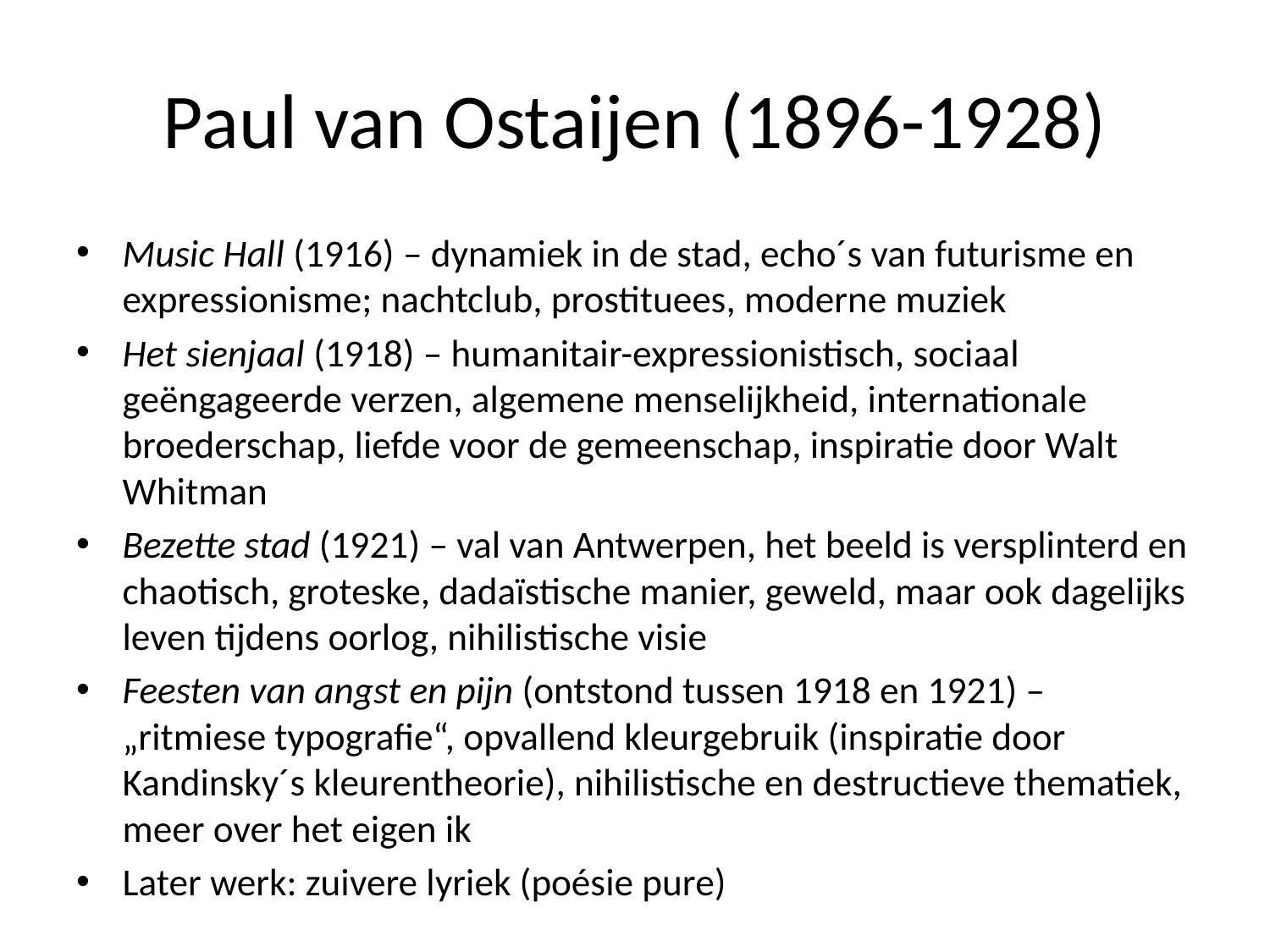

# Paul van Ostaijen (1896-1928)
Music Hall (1916) – dynamiek in de stad, echo´s van futurisme en expressionisme; nachtclub, prostituees, moderne muziek
Het sienjaal (1918) – humanitair-expressionistisch, sociaal geëngageerde verzen, algemene menselijkheid, internationale broederschap, liefde voor de gemeenschap, inspiratie door Walt Whitman
Bezette stad (1921) – val van Antwerpen, het beeld is versplinterd en chaotisch, groteske, dadaïstische manier, geweld, maar ook dagelijks leven tijdens oorlog, nihilistische visie
Feesten van angst en pijn (ontstond tussen 1918 en 1921) – „ritmiese typografie“, opvallend kleurgebruik (inspiratie door Kandinsky´s kleurentheorie), nihilistische en destructieve thematiek, meer over het eigen ik
Later werk: zuivere lyriek (poésie pure)